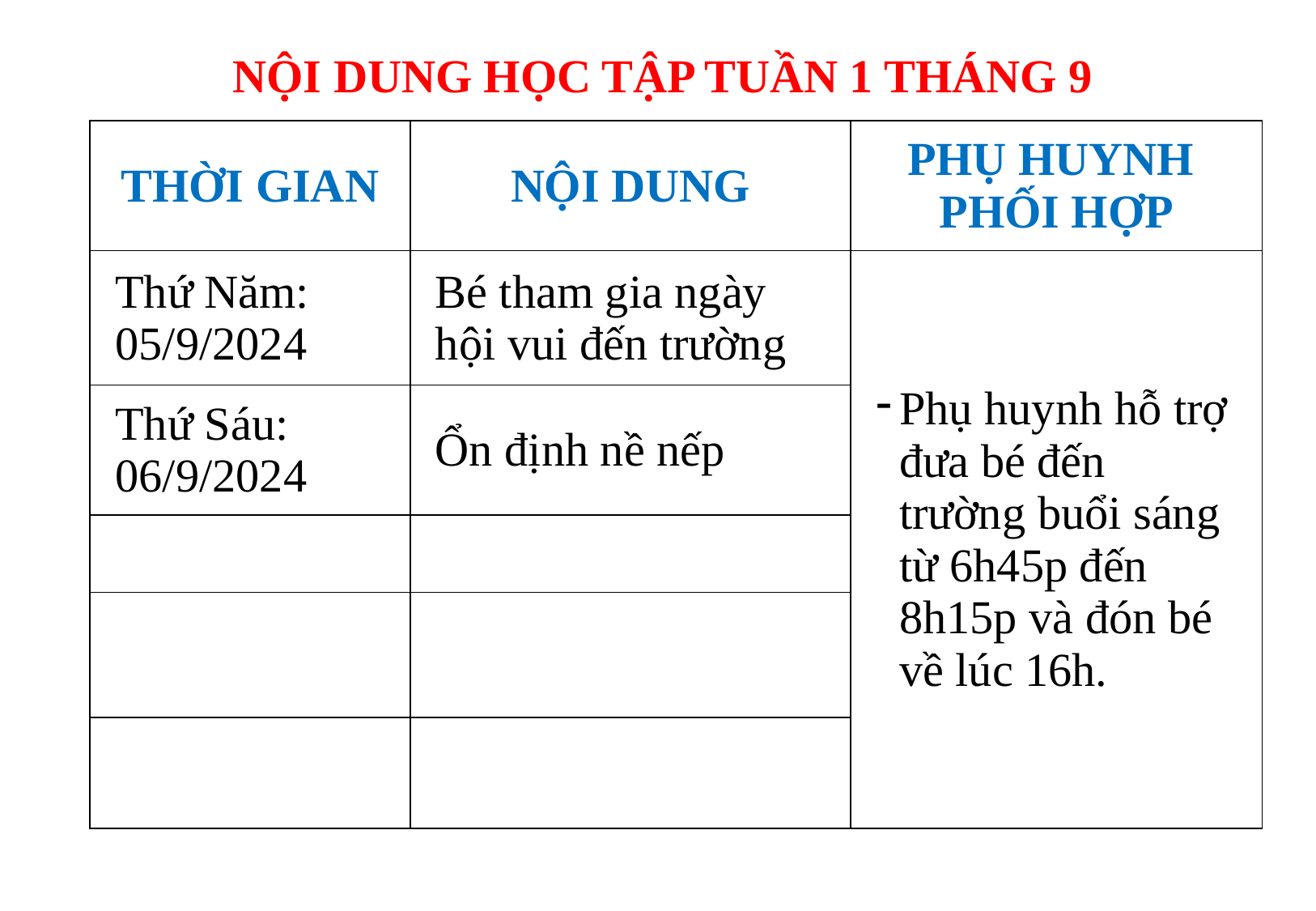

NỘI DUNG HỌC TẬP TUẦN 1 THÁNG 9
| THỜI GIAN | NỘI DUNG | PHỤ HUYNH PHỐI HỢP |
| --- | --- | --- |
| Thứ Năm: 05/9/2024 | Bé tham gia ngày hội vui đến trường | Phụ huynh hỗ trợ đưa bé đến trường buổi sáng từ 6h45p đến 8h15p và đón bé về lúc 16h. |
| Thứ Sáu: 06/9/2024 | Ổn định nề nếp |  |
|  |  |  |
|  |  |  |
|  |  |  |